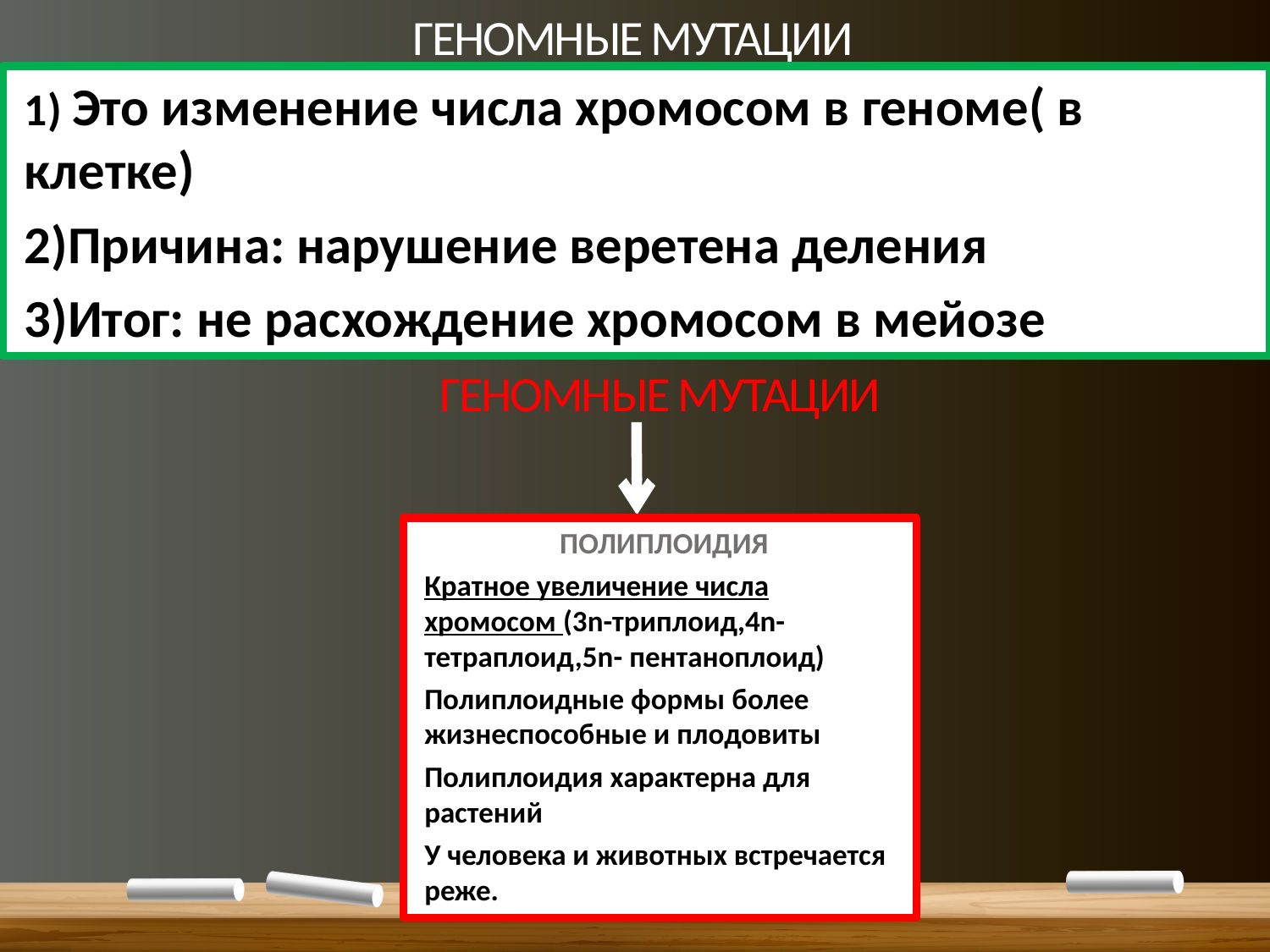

ГЕНОМНЫЕ МУТАЦИИ
1) Это изменение числа хромосом в геноме( в клетке)
2)Причина: нарушение веретена деления
3)Итог: не расхождение хромосом в мейозе

ГЕНОМНЫЕ МУТАЦИИ
ПОЛИПЛОИДИЯ
Кратное увеличение числа хромосом (3n-триплоид,4n- тетраплоид,5n- пентаноплоид)
Полиплоидные формы более жизнеспособные и плодовиты
Полиплоидия характерна для растений
У человека и животных встречается реже.